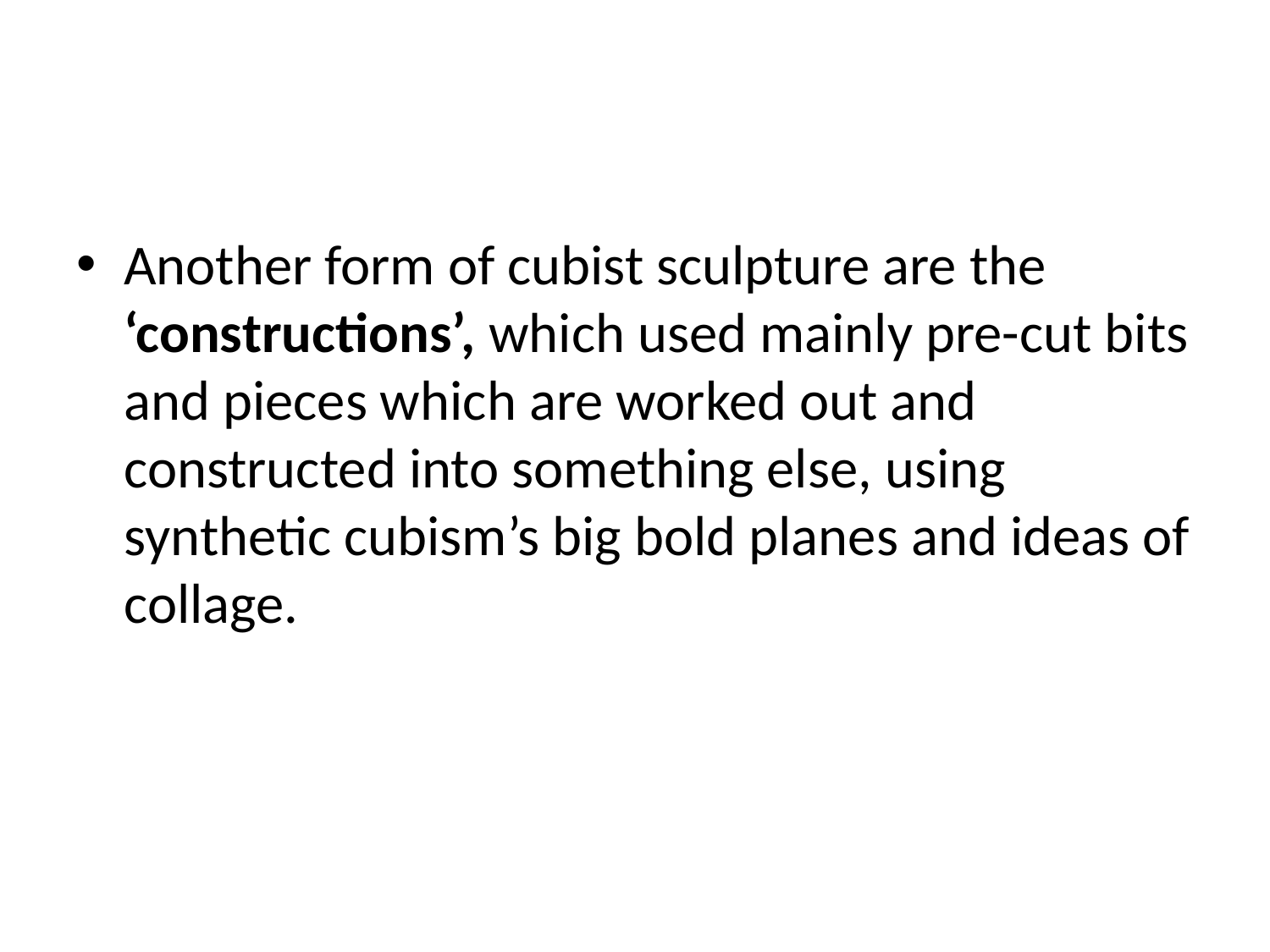

#
Another form of cubist sculpture are the ‘constructions’, which used mainly pre-cut bits and pieces which are worked out and constructed into something else, using synthetic cubism’s big bold planes and ideas of collage.